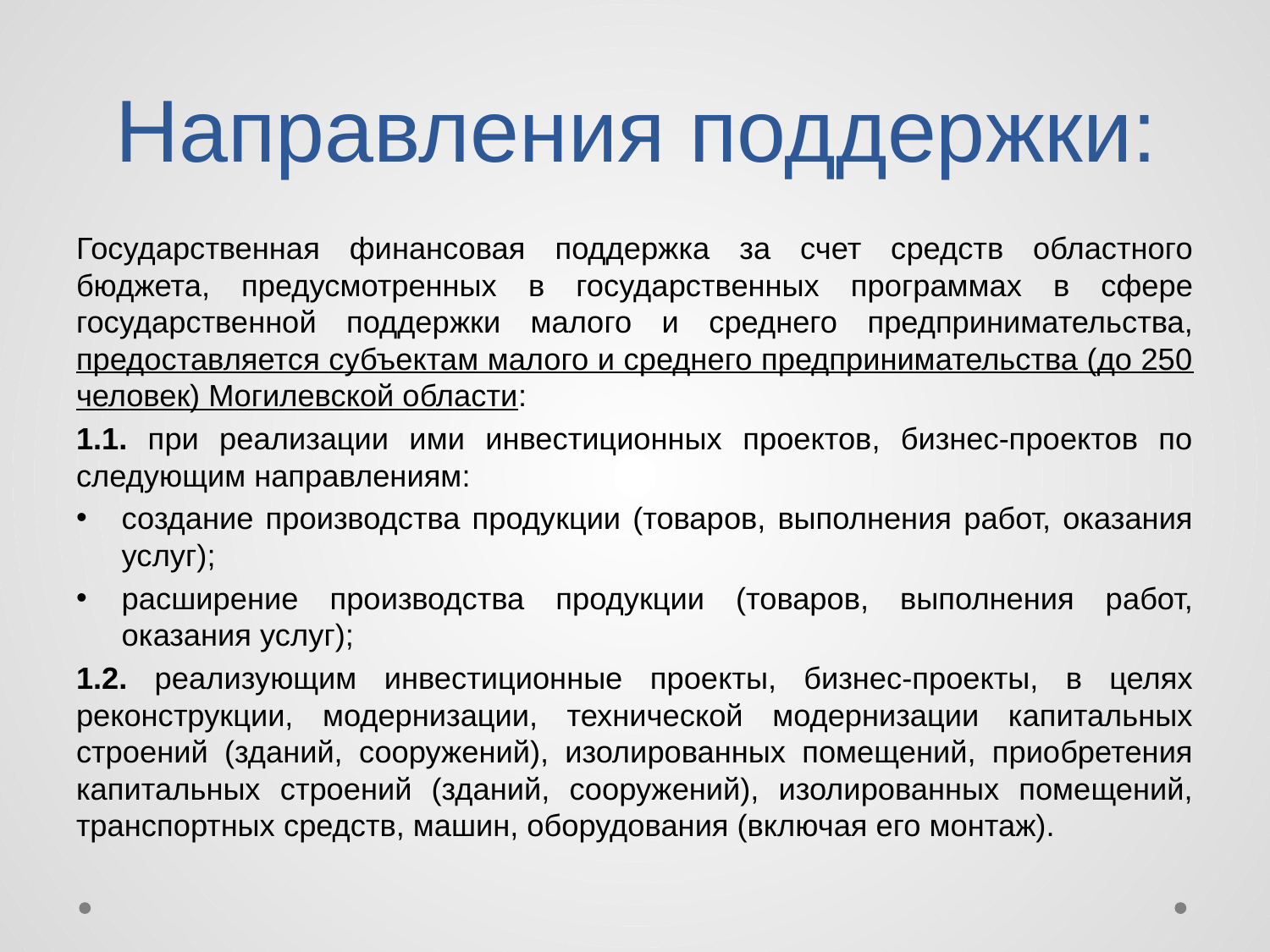

# Направления поддержки:
Государственная финансовая поддержка за счет средств областного бюджета, предусмотренных в государственных программах в сфере государственной поддержки малого и среднего предпринимательства, предоставляется субъектам малого и среднего предпринимательства (до 250 человек) Могилевской области:
1.1. при реализации ими инвестиционных проектов, бизнес-проектов по следующим направлениям:
создание производства продукции (товаров, выполнения работ, оказания услуг);
расширение производства продукции (товаров, выполнения работ, оказания услуг);
1.2. реализующим инвестиционные проекты, бизнес-проекты, в целях реконструкции, модернизации, технической модернизации капитальных строений (зданий, сооружений), изолированных помещений, приобретения капитальных строений (зданий, сооружений), изолированных помещений, транспортных средств, машин, оборудования (включая его монтаж).